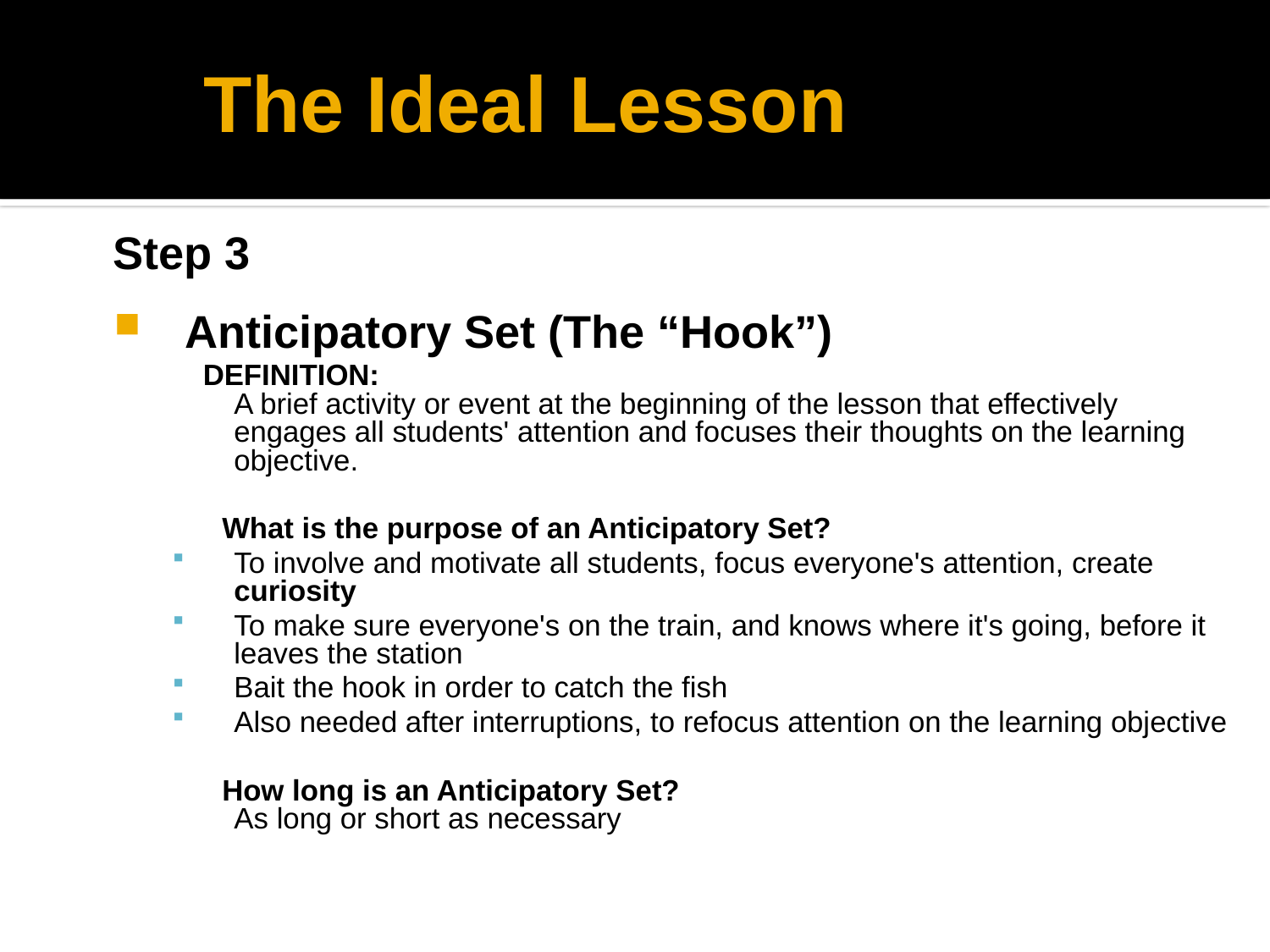

# The Ideal Lesson
Step 3

Anticipatory Set (The “Hook”)
      DEFINITION:
A brief activity or event at the beginning of the lesson that effectively engages all students' attention and focuses their thoughts on the learning objective.

      What is the purpose of an Anticipatory Set?
To involve and motivate all students, focus everyone's attention, create curiosity
To make sure everyone's on the train, and knows where it's going, before it leaves the station
Bait the hook in order to catch the fish
Also needed after interruptions, to refocus attention on the learning objective

      How long is an Anticipatory Set?
As long or short as necessary